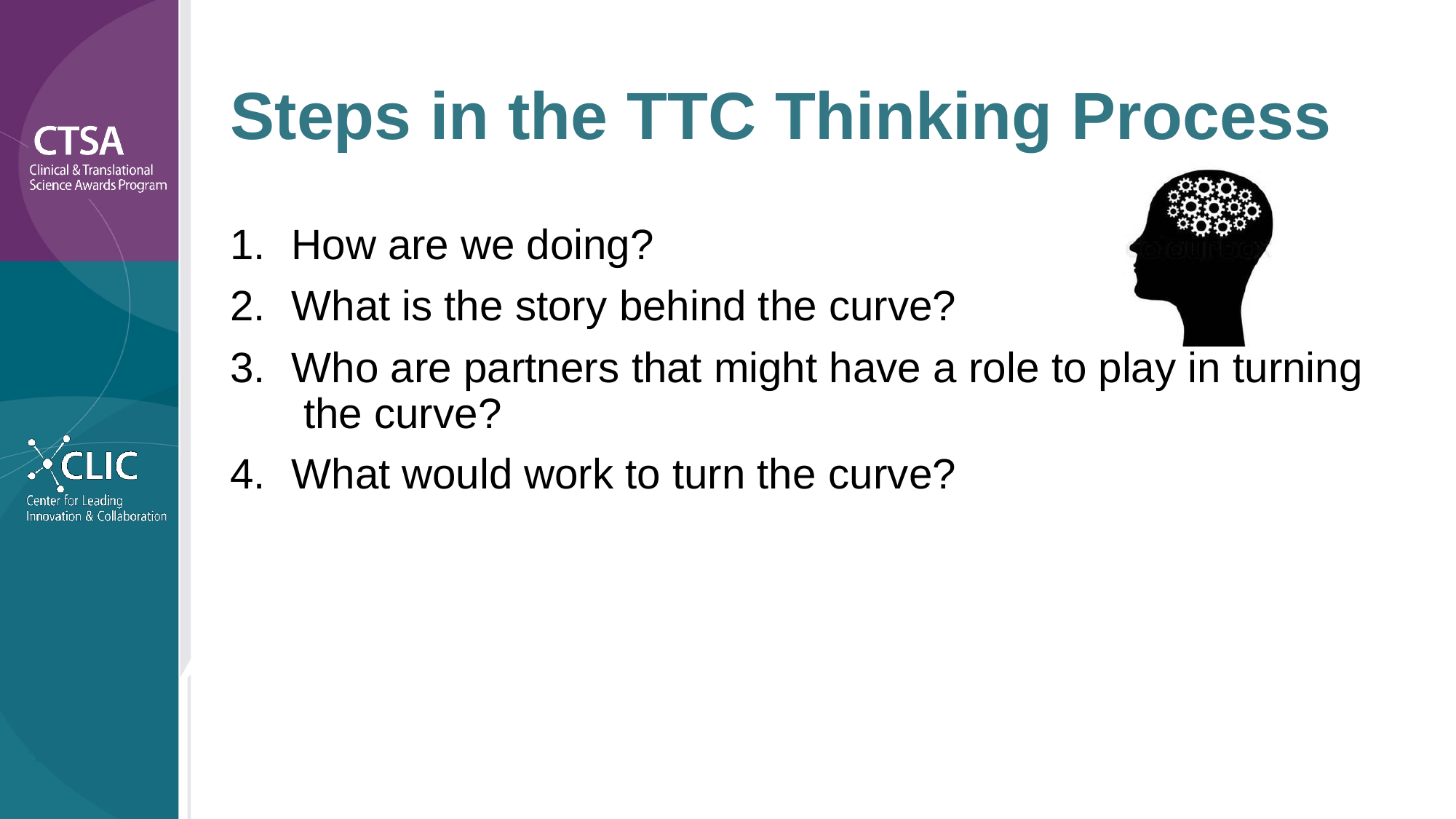

# Steps in the TTC Thinking Process

How are we doing?
What is the story behind the curve?
Who are partners that might have a role to play in turning  the curve?
What would work to turn the curve?